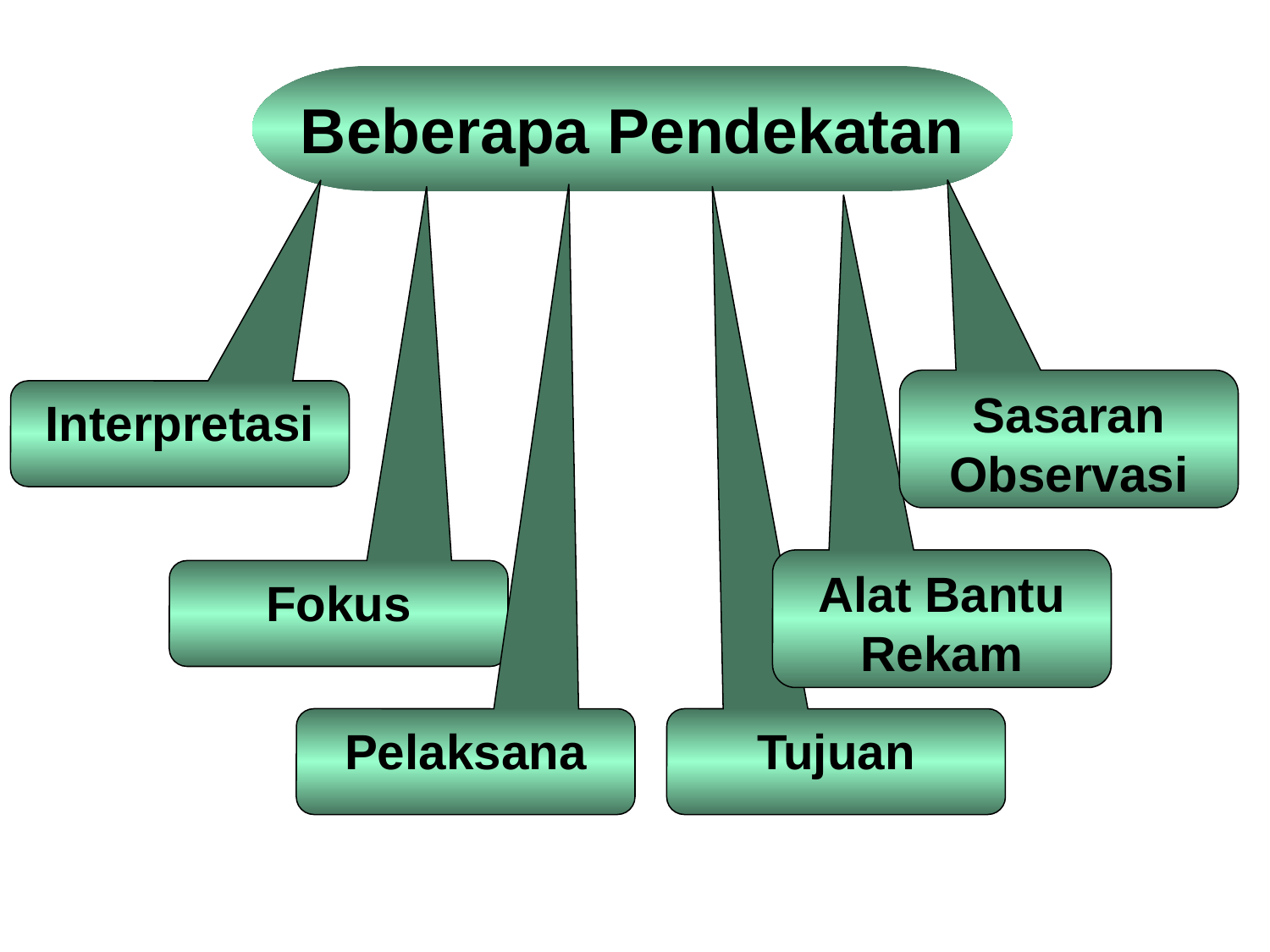

Beberapa Pendekatan
Sasaran Observasi
Interpretasi
Alat Bantu Rekam
Fokus
Pelaksana
Tujuan